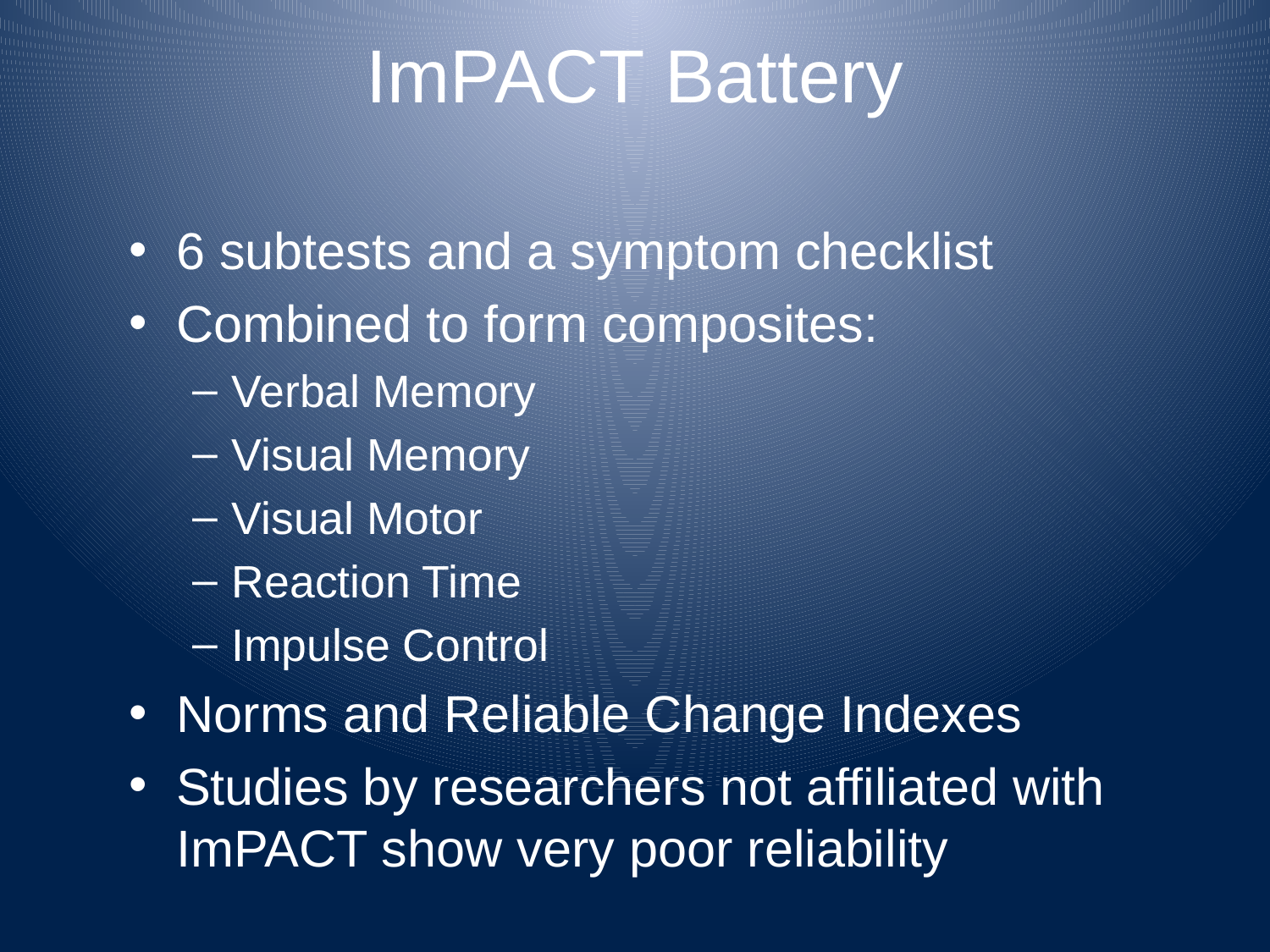

# ImPACT Battery
6 subtests and a symptom checklist
Combined to form composites:
Verbal Memory
Visual Memory
Visual Motor
Reaction Time
Impulse Control
Norms and Reliable Change Indexes
Studies by researchers not affiliated with ImPACT show very poor reliability